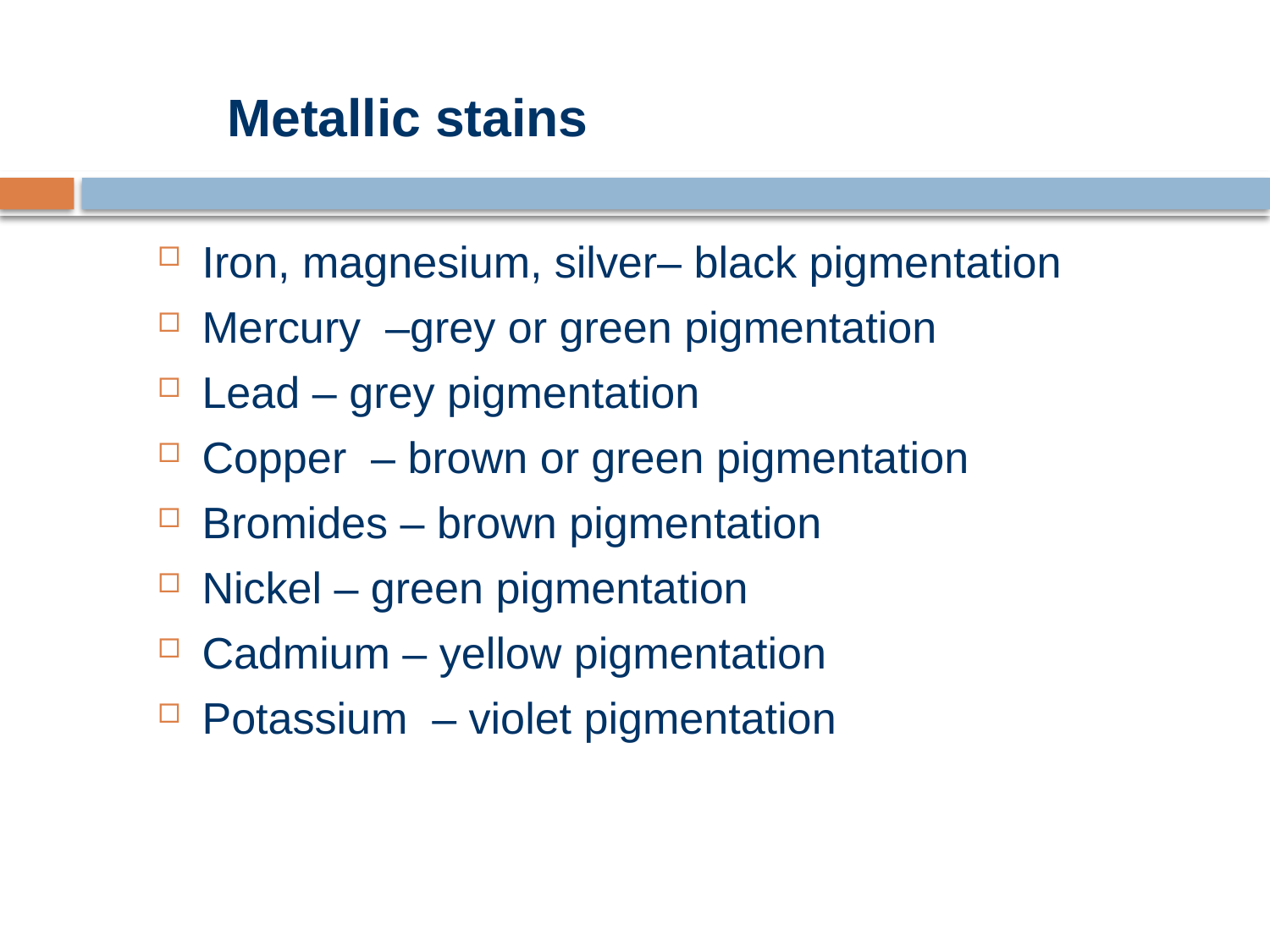

# Metallic stains
Iron, magnesium, silver– black pigmentation
Mercury  –grey or green pigmentation
Lead – grey pigmentation
Copper  – brown or green pigmentation
Bromides – brown pigmentation
Nickel – green pigmentation
Cadmium – yellow pigmentation
Potassium  – violet pigmentation